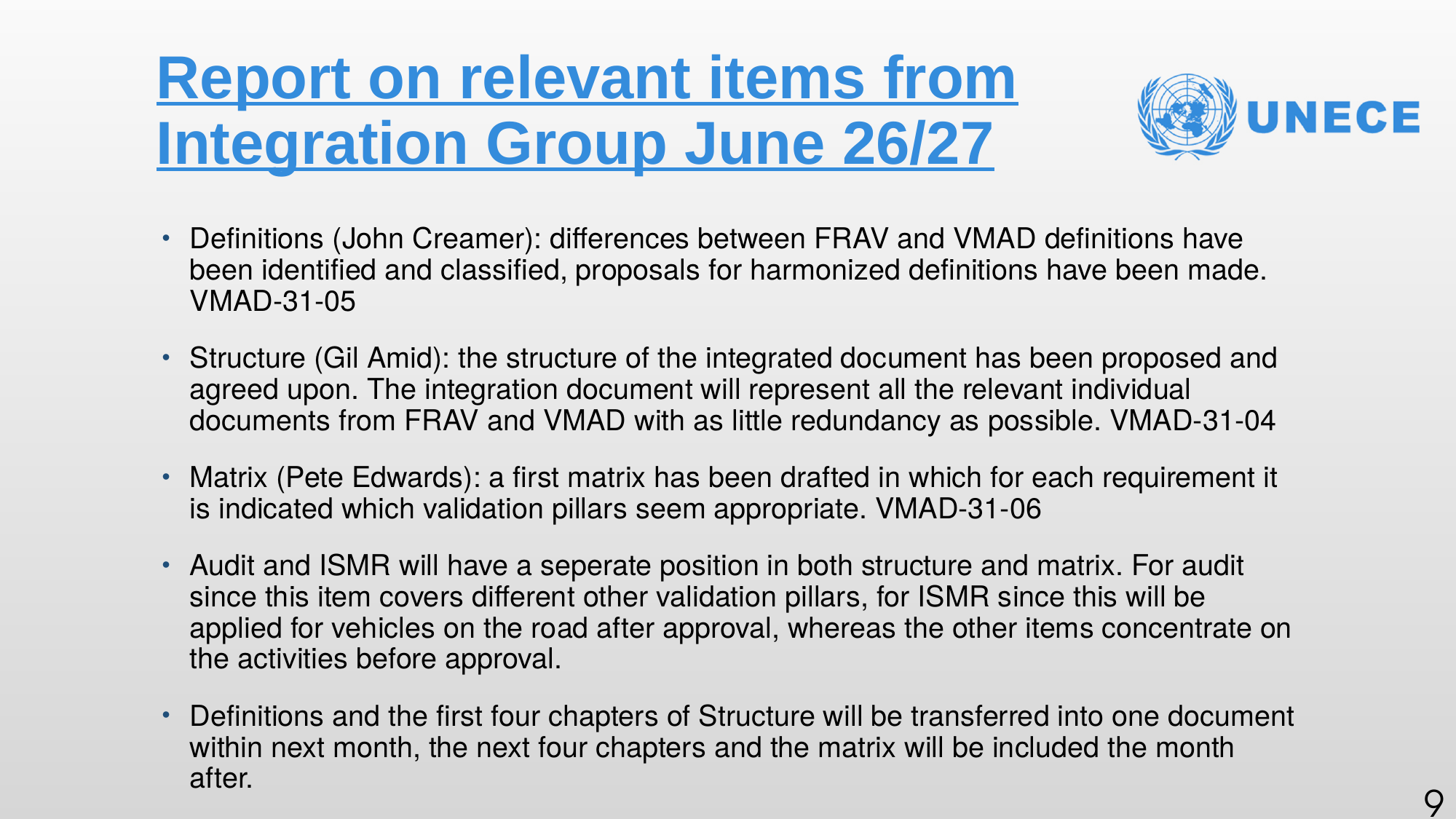

# Report on relevant items from Integration Group June 26/27
Definitions (John Creamer): differences between FRAV and VMAD definitions have been identified and classified, proposals for harmonized definitions have been made. VMAD-31-05
Structure (Gil Amid): the structure of the integrated document has been proposed and agreed upon. The integration document will represent all the relevant individual documents from FRAV and VMAD with as little redundancy as possible. VMAD-31-04
Matrix (Pete Edwards): a first matrix has been drafted in which for each requirement it is indicated which validation pillars seem appropriate. VMAD-31-06
Audit and ISMR will have a seperate position in both structure and matrix. For audit since this item covers different other validation pillars, for ISMR since this will be applied for vehicles on the road after approval, whereas the other items concentrate on the activities before approval.
Definitions and the first four chapters of Structure will be transferred into one document within next month, the next four chapters and the matrix will be included the month after.
9